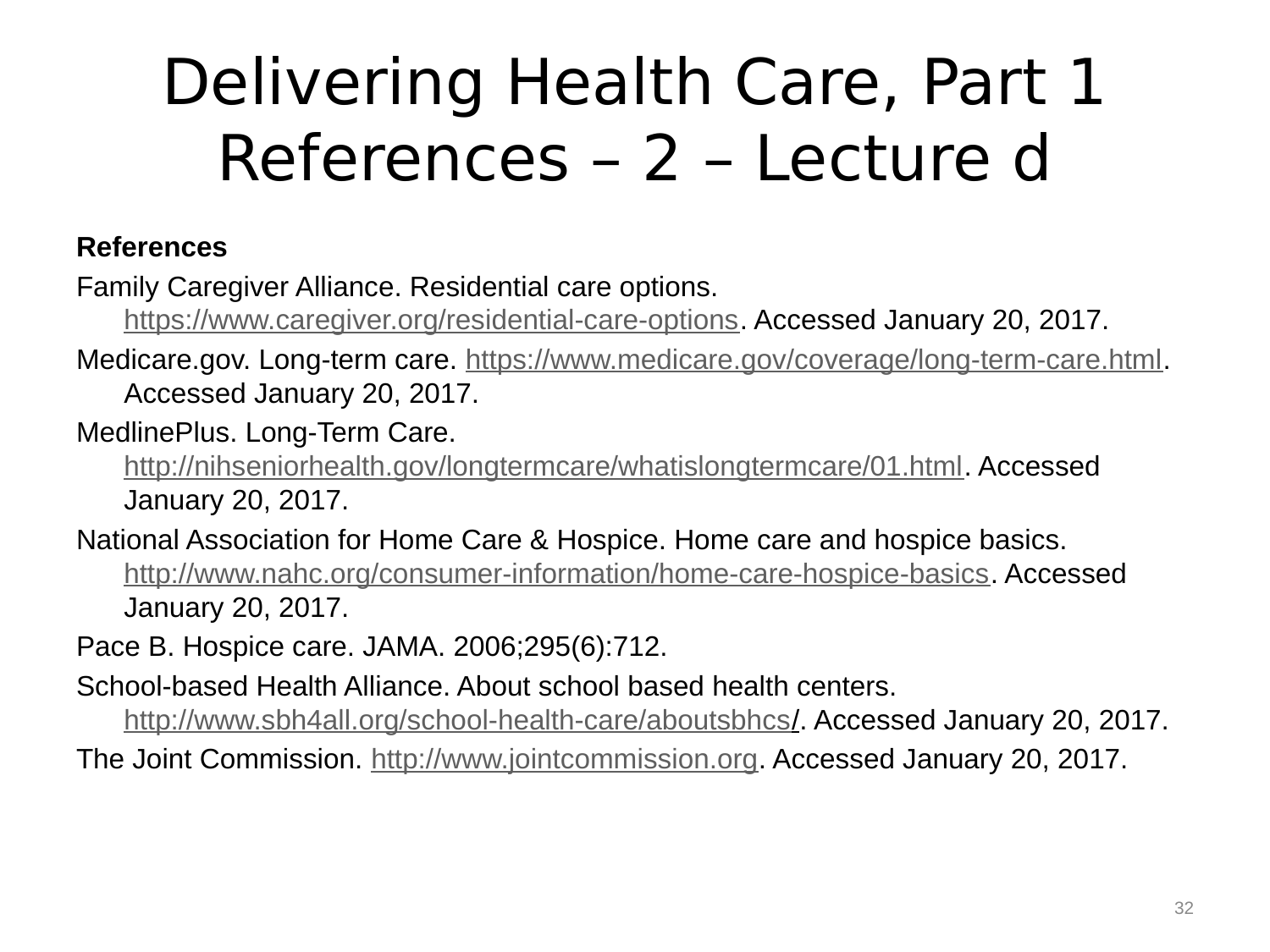

# Delivering Health Care, Part 1 References – 2 – Lecture d
References
Family Caregiver Alliance. Residential care options. https://www.caregiver.org/residential-care-options. Accessed January 20, 2017.
Medicare.gov. Long-term care. https://www.medicare.gov/coverage/long-term-care.html. Accessed January 20, 2017.
MedlinePlus. Long-Term Care. http://nihseniorhealth.gov/longtermcare/whatislongtermcare/01.html. Accessed January 20, 2017.
National Association for Home Care & Hospice. Home care and hospice basics. http://www.nahc.org/consumer-information/home-care-hospice-basics. Accessed January 20, 2017.
Pace B. Hospice care. JAMA. 2006;295(6):712.
School-based Health Alliance. About school based health centers. http://www.sbh4all.org/school-health-care/aboutsbhcs/. Accessed January 20, 2017.
The Joint Commission. http://www.jointcommission.org. Accessed January 20, 2017.

32